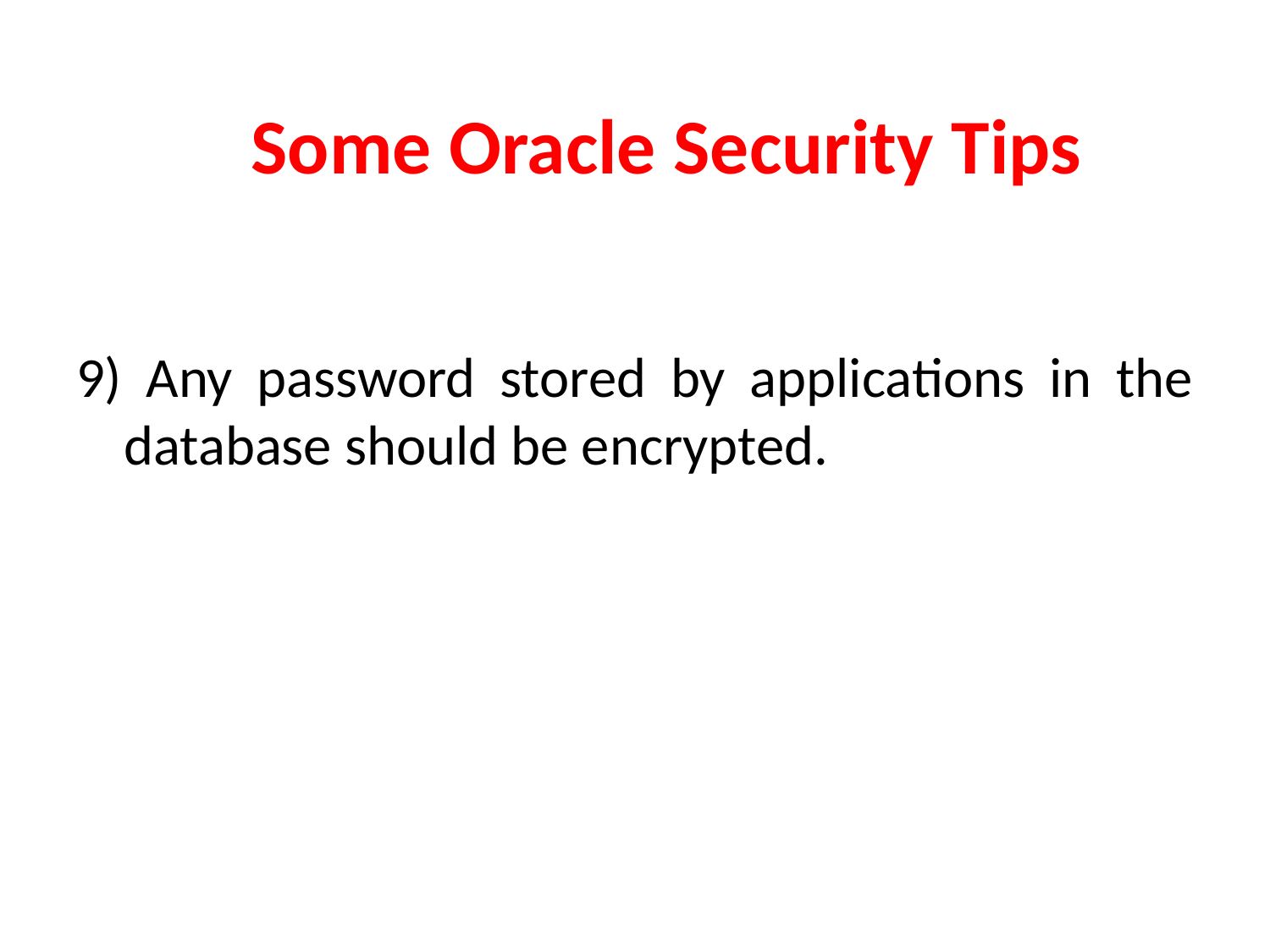

# Some Oracle Security Tips
9) Any password stored by applications in the database should be encrypted.